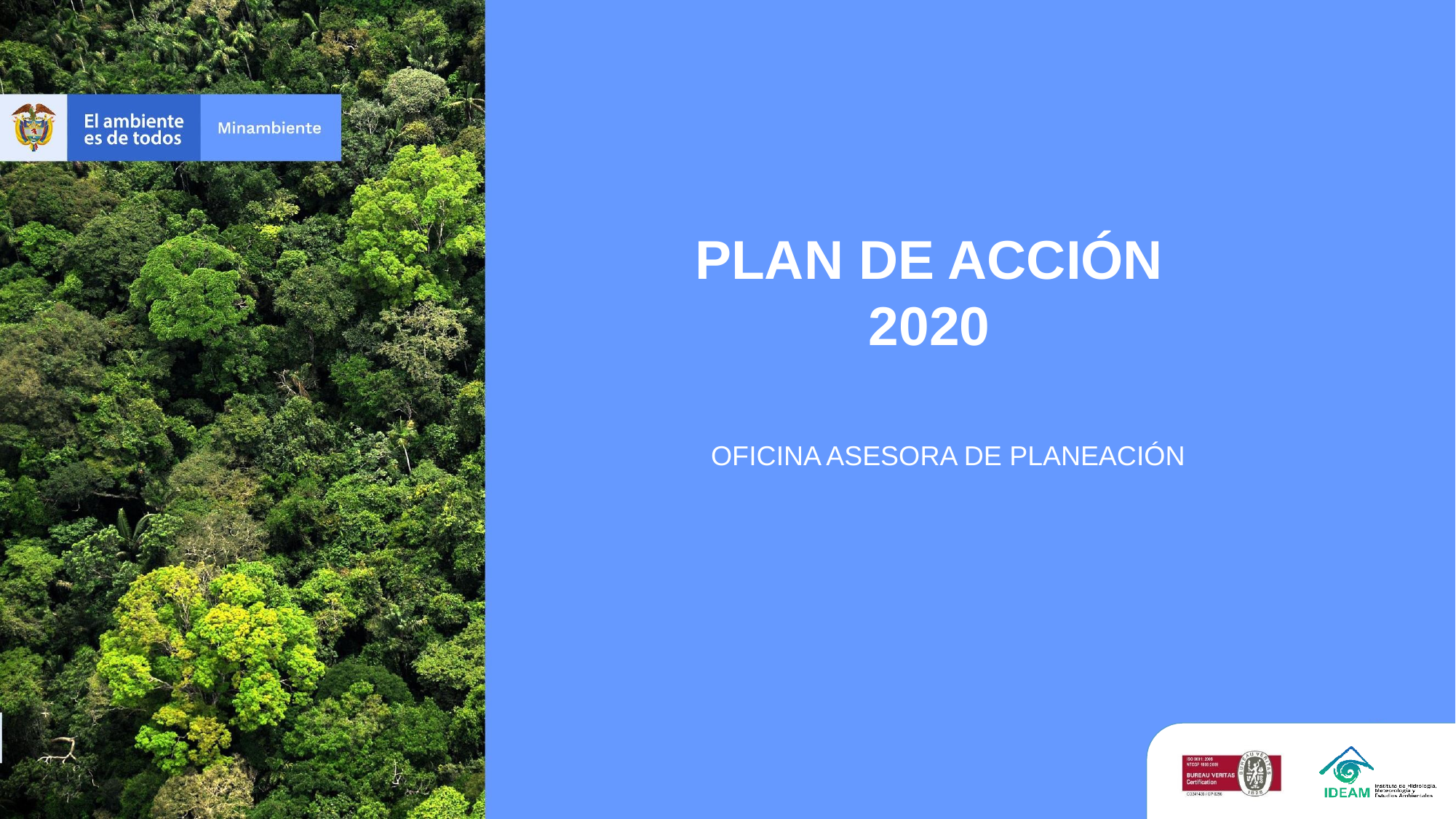

# PLAN DE ACCIÓN 2020
OFICINA ASESORA DE PLANEACIÓN